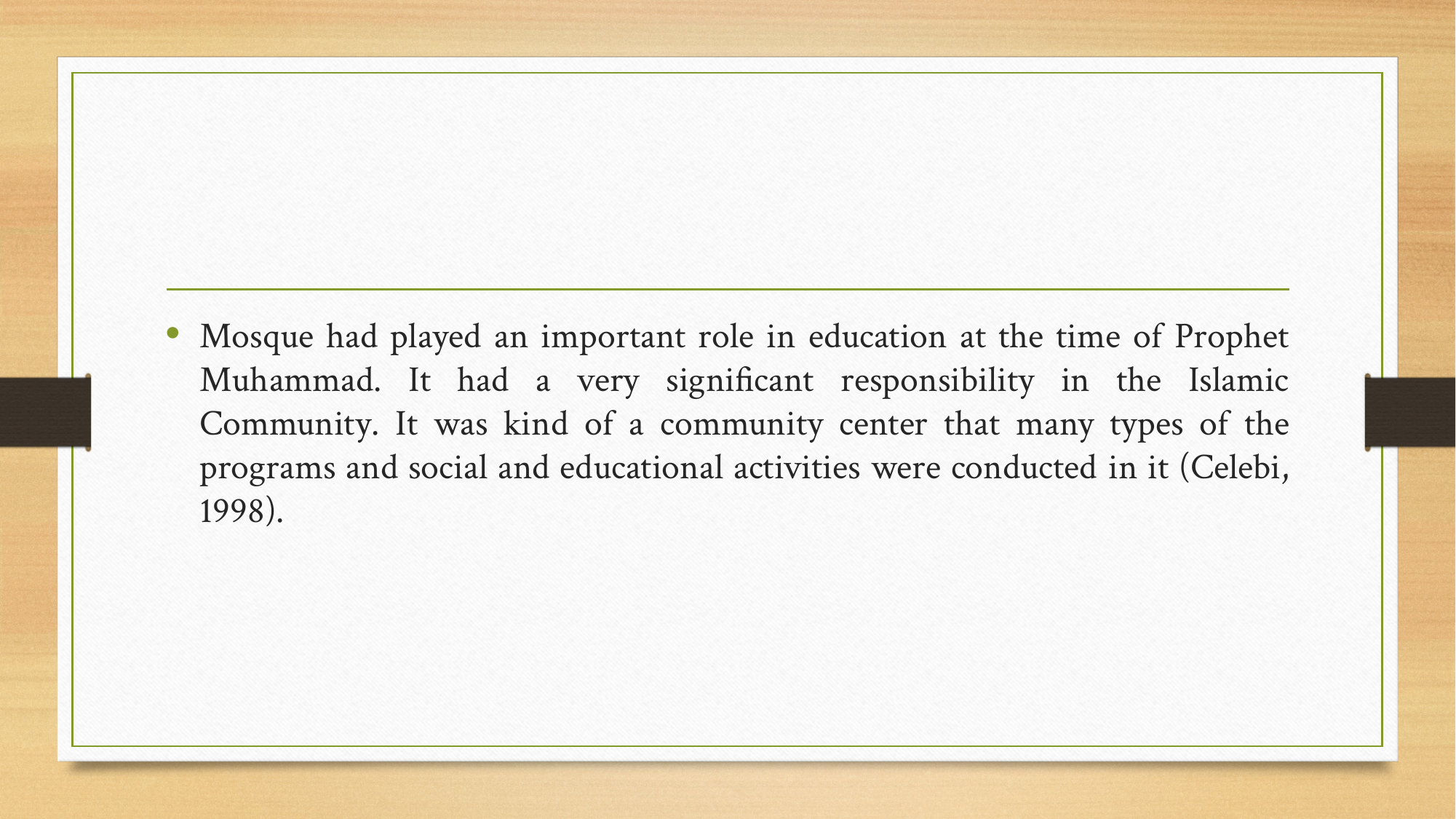

#
Mosque had played an important role in education at the time of Prophet Muhammad. It had a very significant responsibility in the Islamic Community. It was kind of a community center that many types of the programs and social and educational activities were conducted in it (Celebi, 1998).